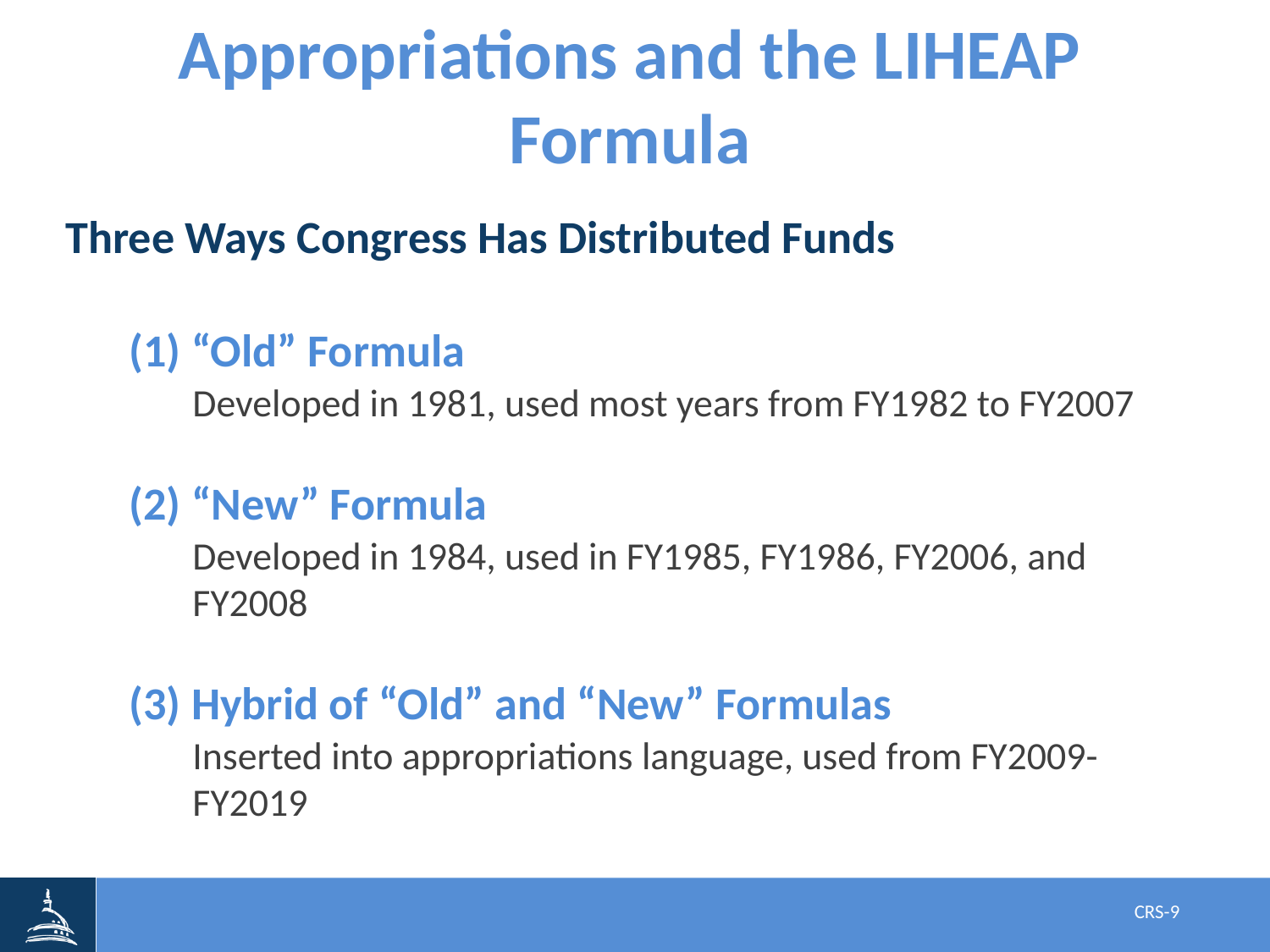

# Appropriations and the LIHEAP Formula
Three Ways Congress Has Distributed Funds

(1) “Old” Formula
Developed in 1981, used most years from FY1982 to FY2007

(2) “New” Formula
Developed in 1984, used in FY1985, FY1986, FY2006, and FY2008

(3) Hybrid of “Old” and “New” Formulas
Inserted into appropriations language, used from FY2009-FY2019